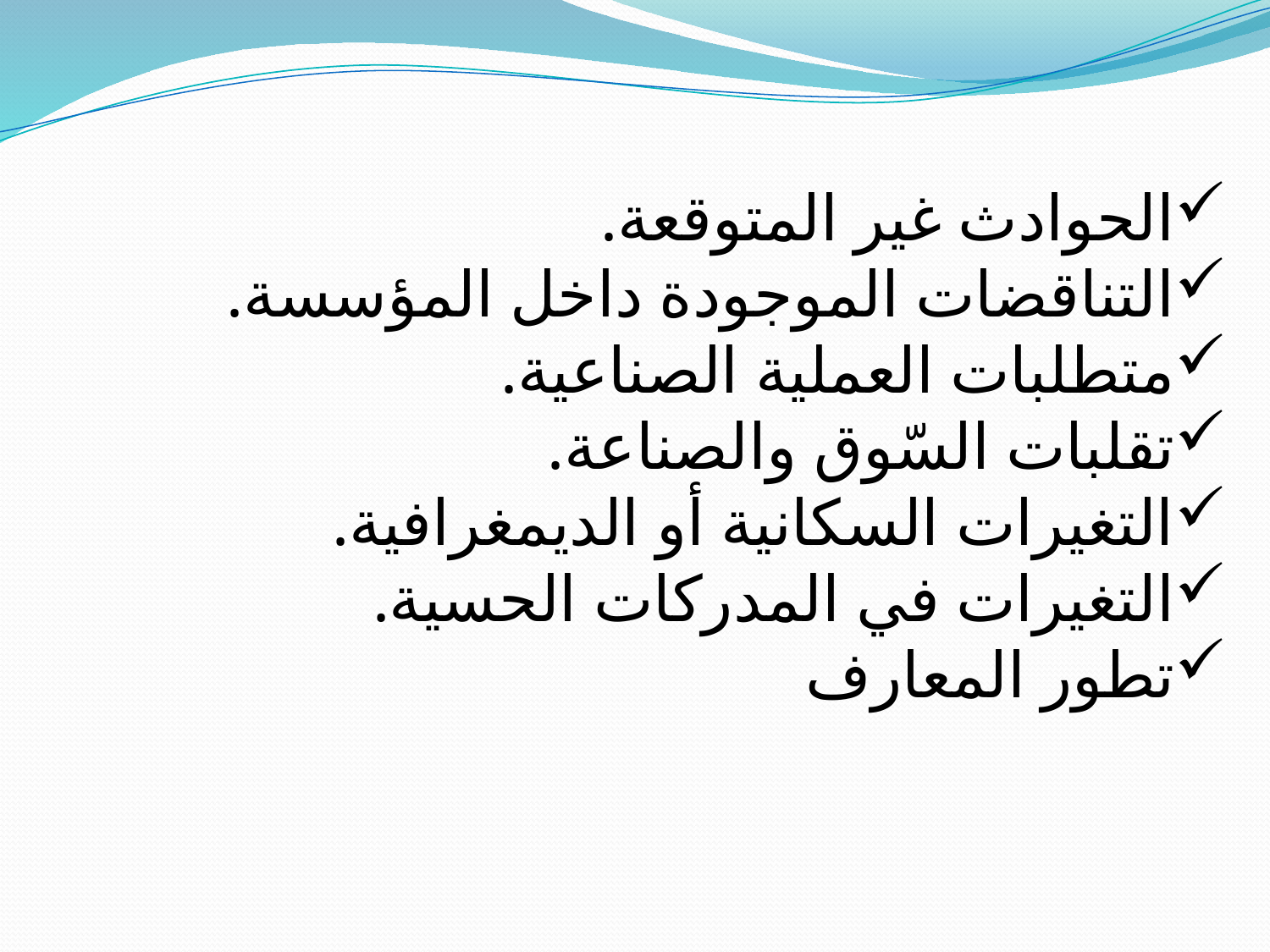

الحوادث غير المتوقعة.
التناقضات الموجودة داخل المؤسسة.
متطلبات العملية الصناعية.
تقلبات السّوق والصناعة.
التغيرات السكانية أو الديمغرافية.
التغيرات في المدركات الحسية.
تطور المعارف